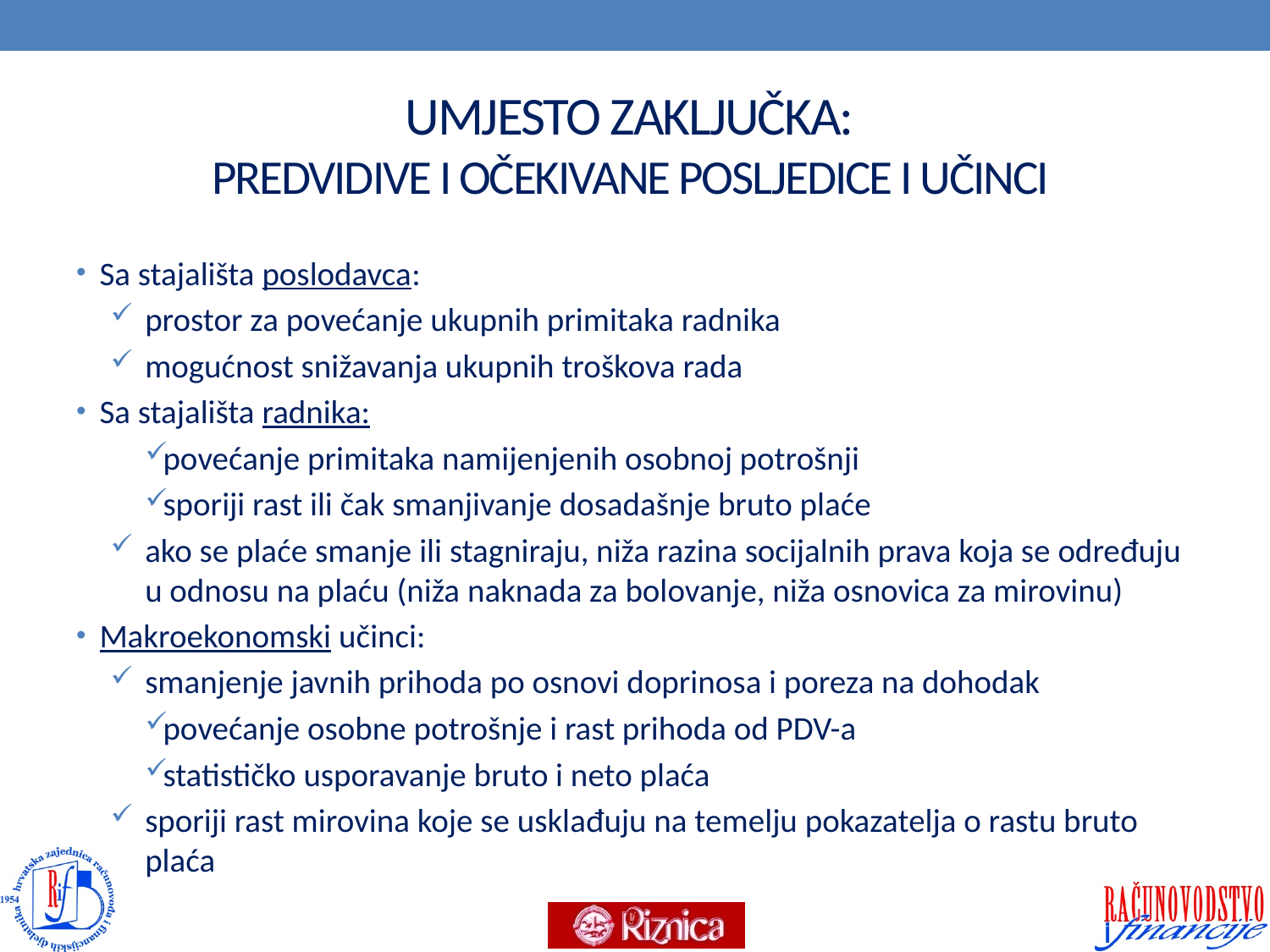

# UMJESTO ZAKLJUČKA: PREDVIDIVE I OČEKIVANE POSLJEDICE I UČINCI
Sa stajališta poslodavca:
prostor za povećanje ukupnih primitaka radnika
mogućnost snižavanja ukupnih troškova rada
Sa stajališta radnika:
povećanje primitaka namijenjenih osobnoj potrošnji
sporiji rast ili čak smanjivanje dosadašnje bruto plaće
ako se plaće smanje ili stagniraju, niža razina socijalnih prava koja se određuju u odnosu na plaću (niža naknada za bolovanje, niža osnovica za mirovinu)
Makroekonomski učinci:
smanjenje javnih prihoda po osnovi doprinosa i poreza na dohodak
povećanje osobne potrošnje i rast prihoda od PDV-a
statističko usporavanje bruto i neto plaća
sporiji rast mirovina koje se usklađuju na temelju pokazatelja o rastu bruto  plaća